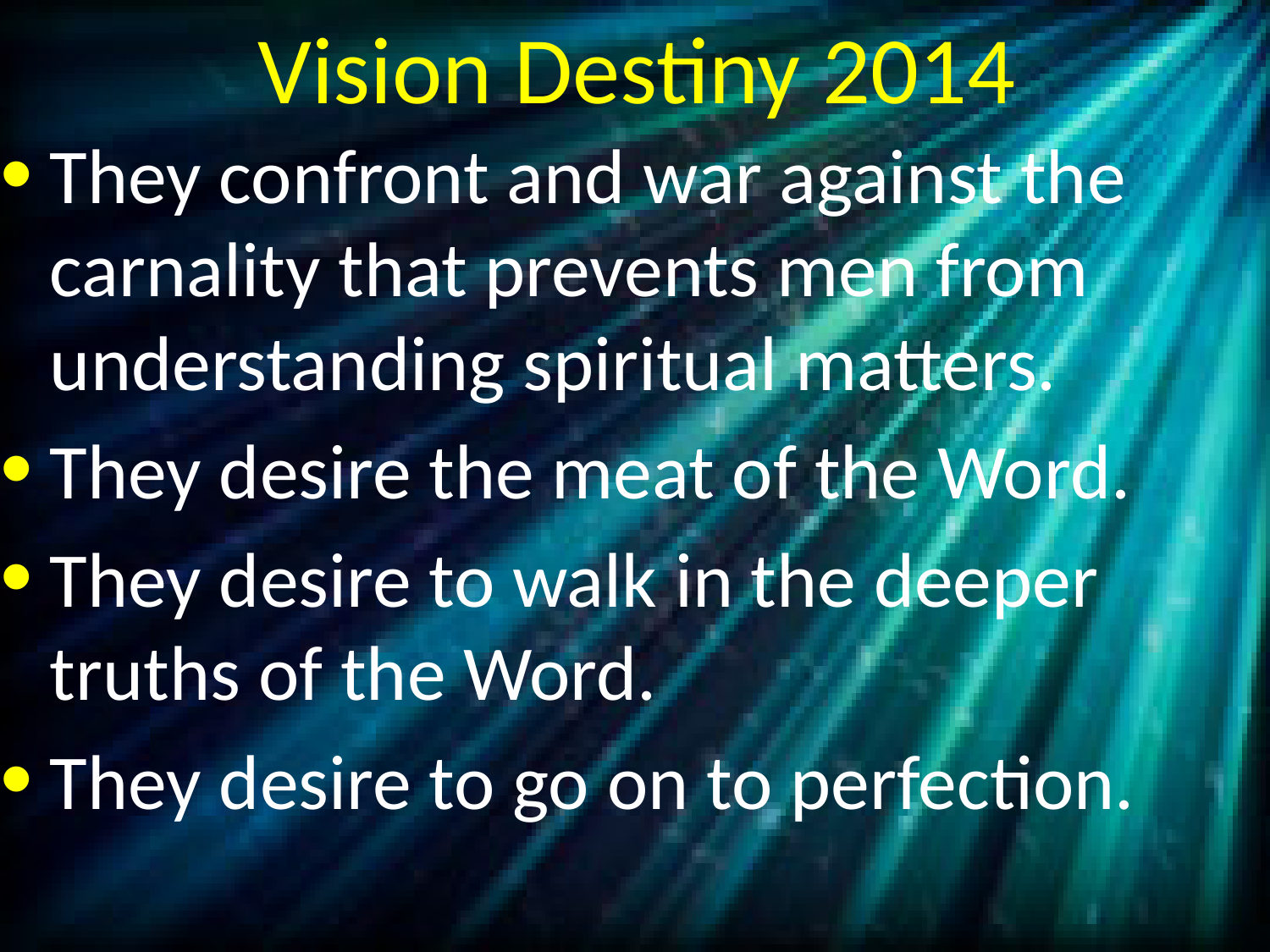

# Vision Destiny 2014
They confront and war against the carnality that prevents men from understanding spiritual matters.
They desire the meat of the Word.
They desire to walk in the deeper truths of the Word.
They desire to go on to perfection.